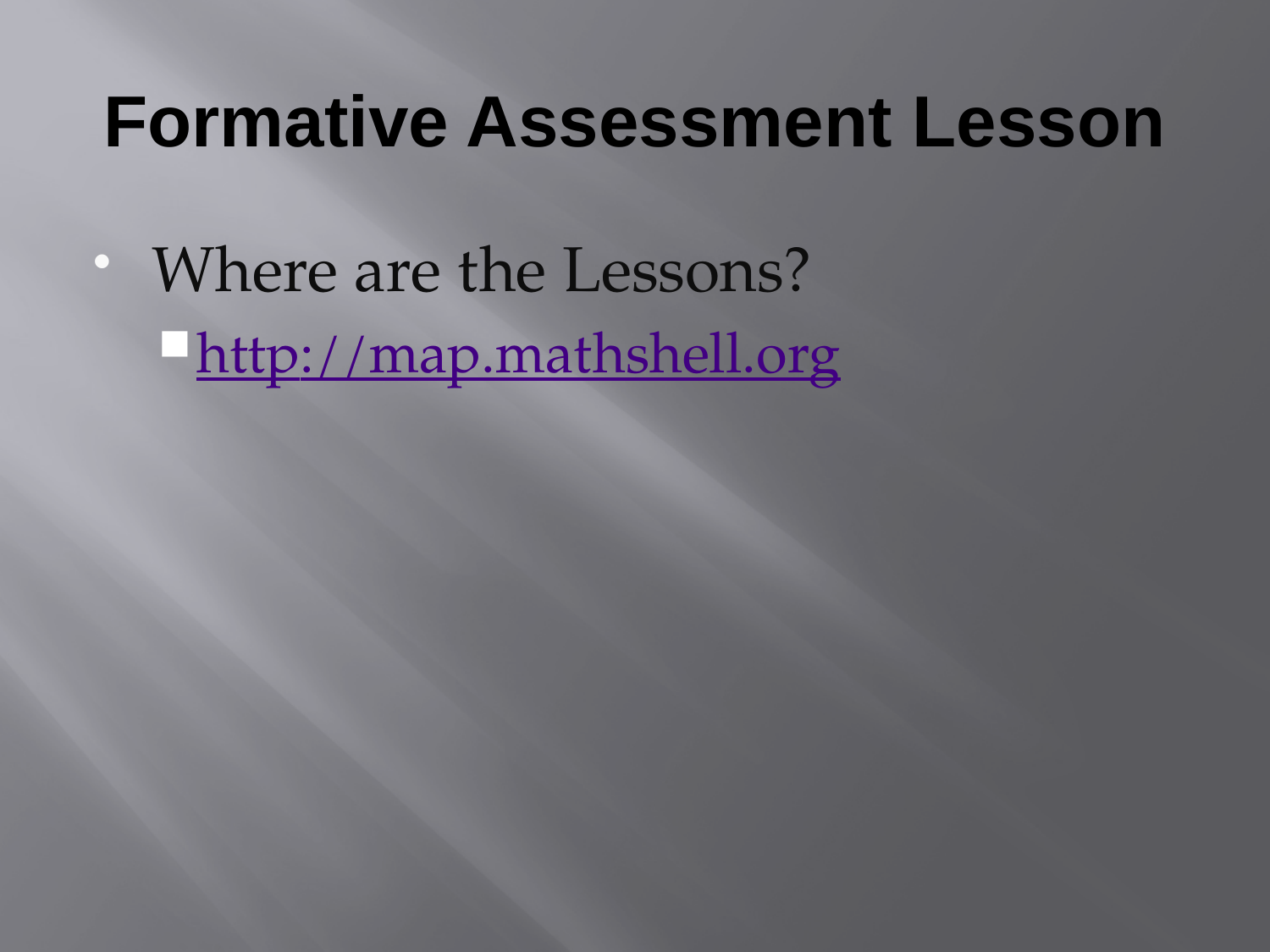

# Formative Assessment Lesson
Where are the Lessons?
http://map.mathshell.org